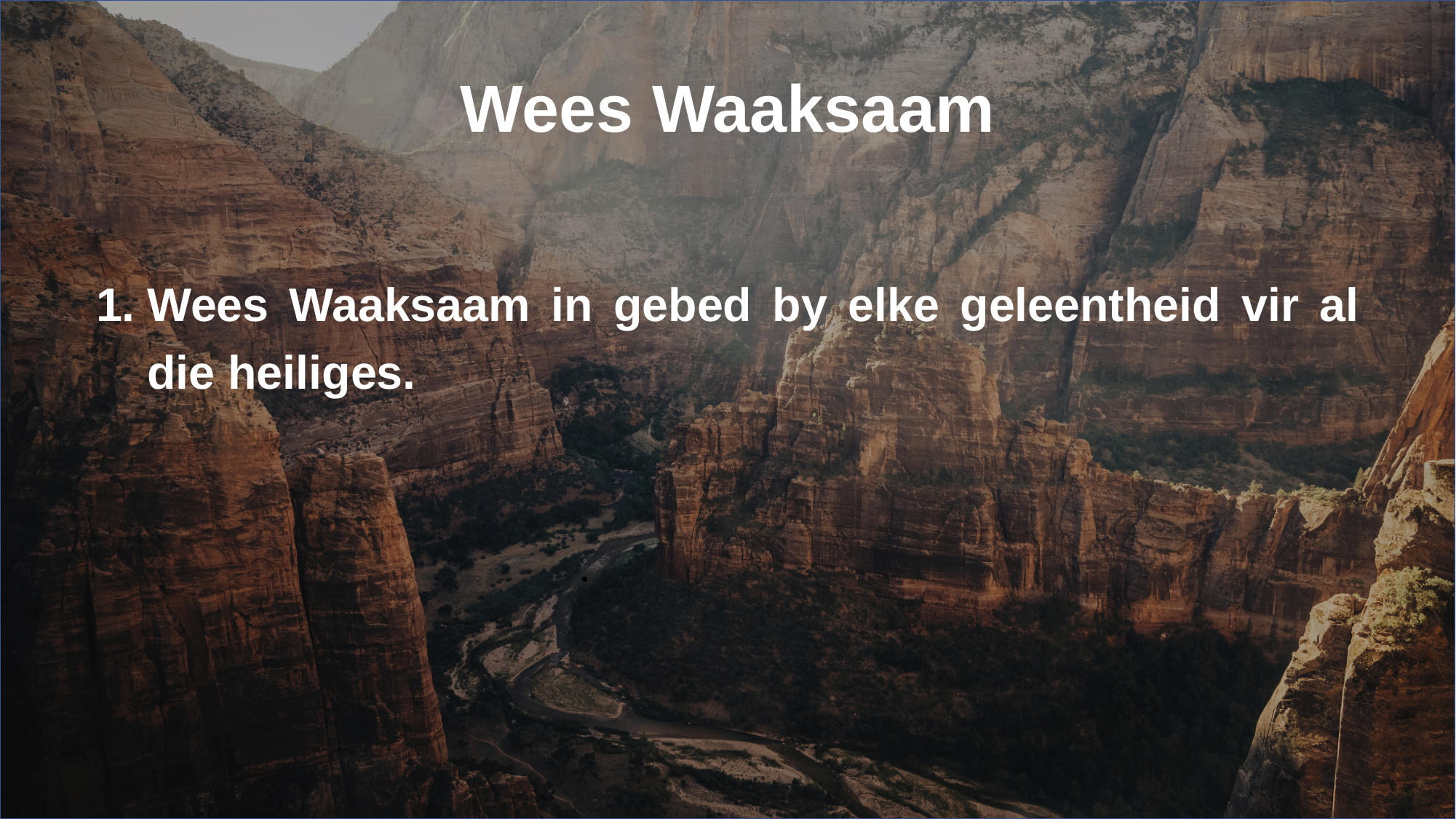

Wees Waaksaam
Wees Waaksaam in gebed by elke geleentheid vir al die heiliges.